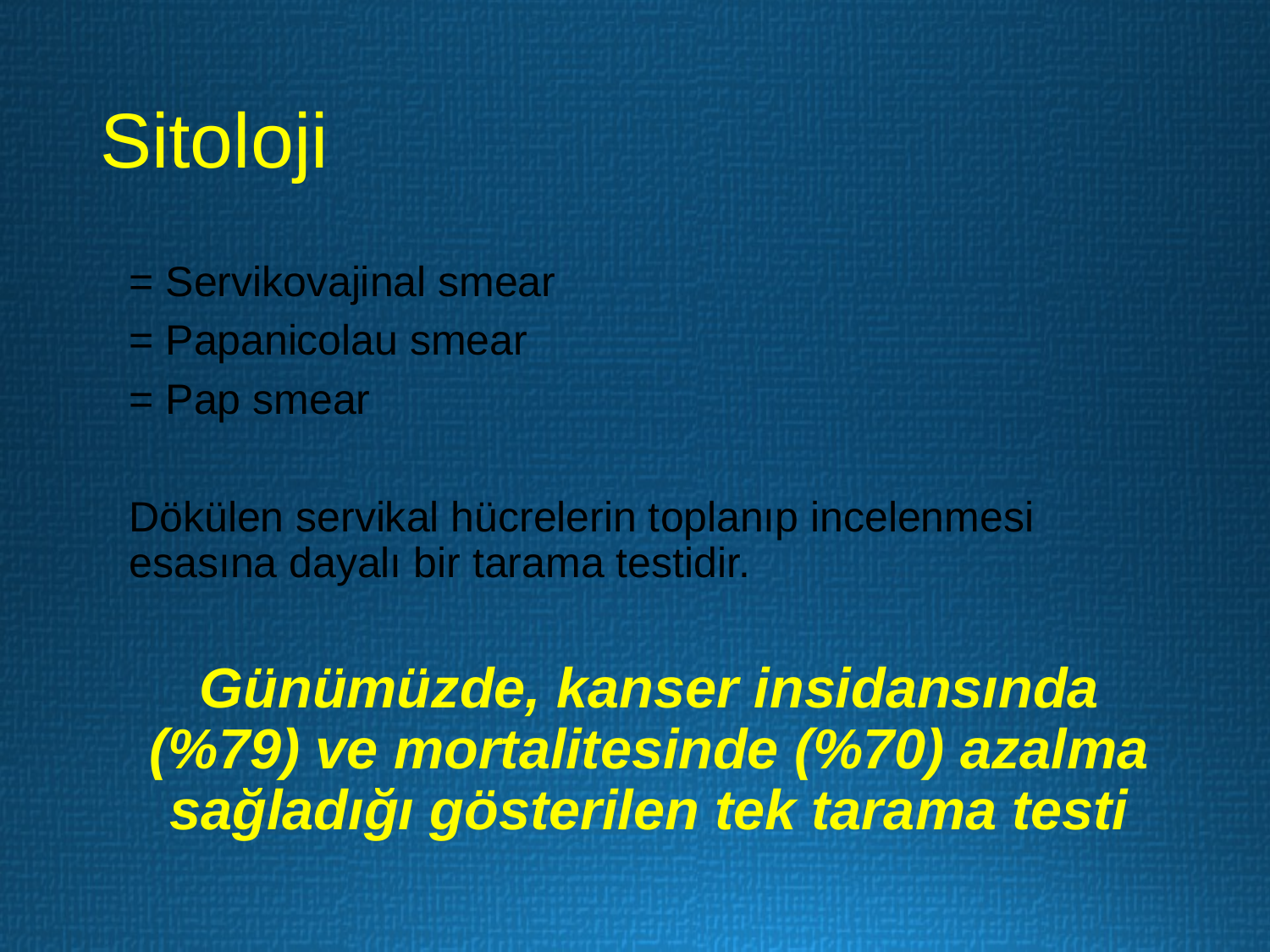

# Sitoloji
= Servikovajinal smear
= Papanicolau smear
= Pap smear

Dökülen servikal hücrelerin toplanıp incelenmesi esasına dayalı bir tarama testidir.

Günümüzde, kanser insidansında (%79) ve mortalitesinde (%70) azalma sağladığı gösterilen tek tarama testi